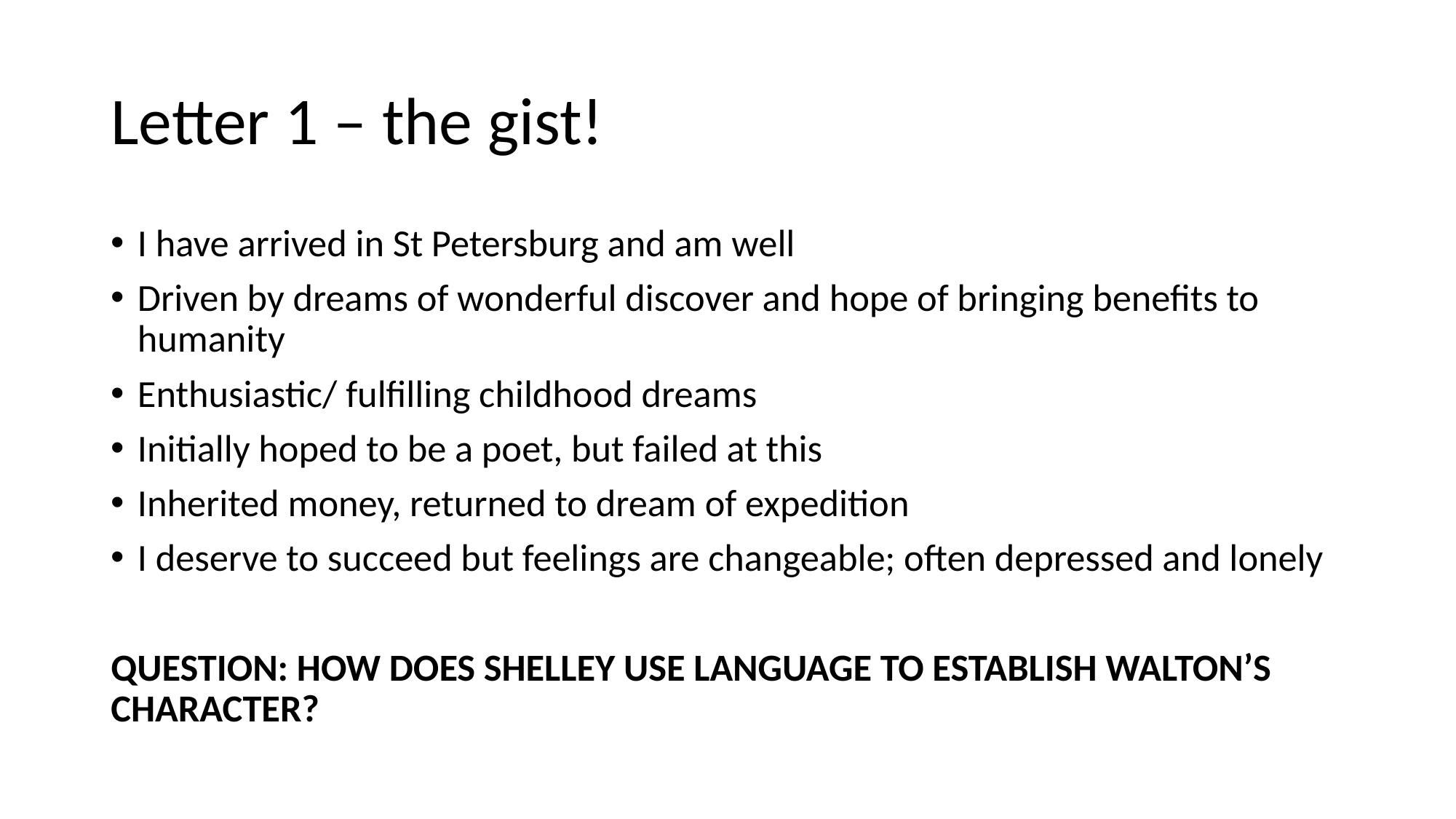

# Letter 1 – the gist!
I have arrived in St Petersburg and am well
Driven by dreams of wonderful discover and hope of bringing benefits to humanity
Enthusiastic/ fulfilling childhood dreams
Initially hoped to be a poet, but failed at this
Inherited money, returned to dream of expedition
I deserve to succeed but feelings are changeable; often depressed and lonely

QUESTION: HOW DOES SHELLEY USE LANGUAGE TO ESTABLISH WALTON’S CHARACTER?